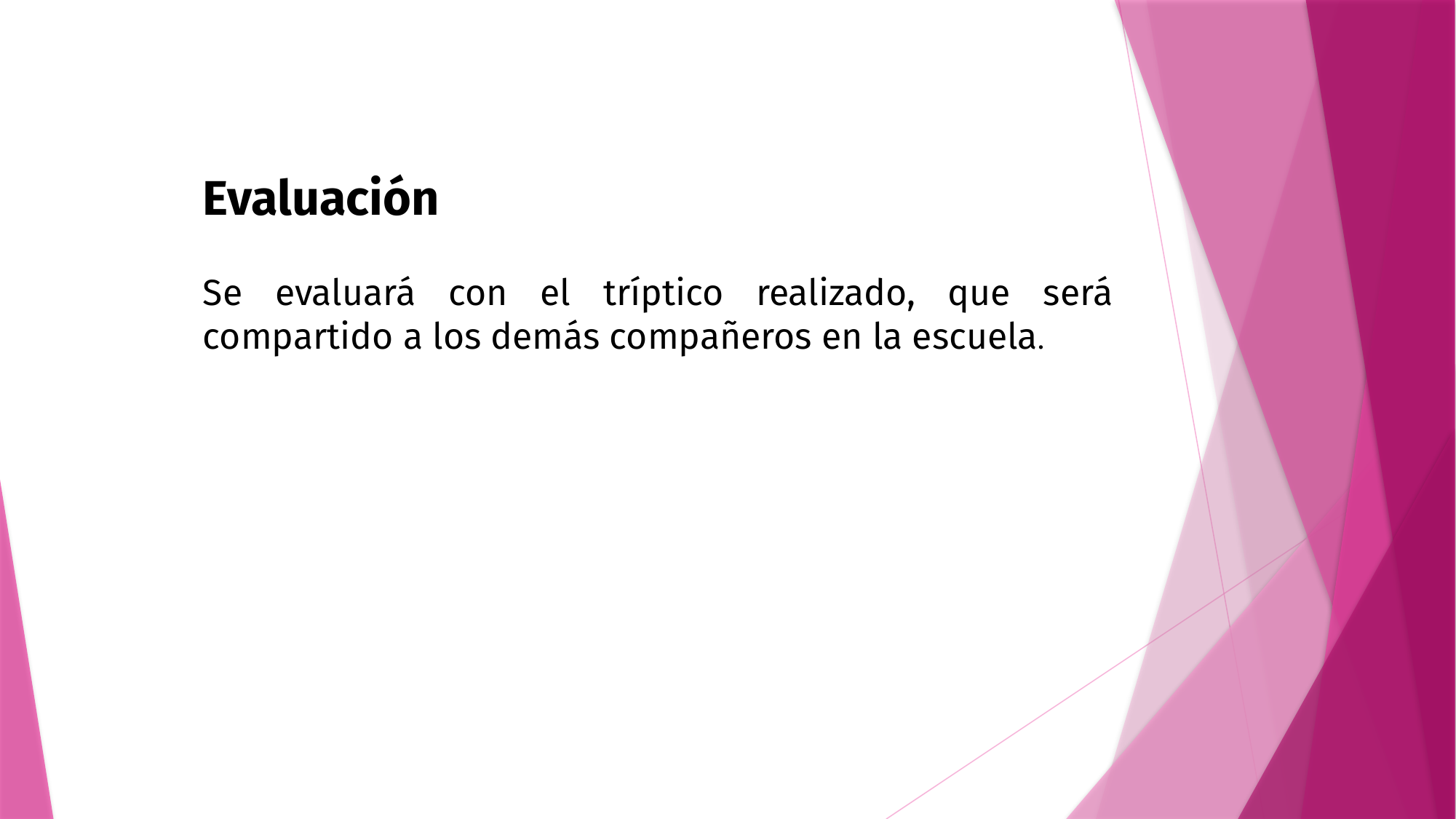

Evaluación

Se evaluará con el tríptico realizado, que será compartido a los demás compañeros en la escuela.